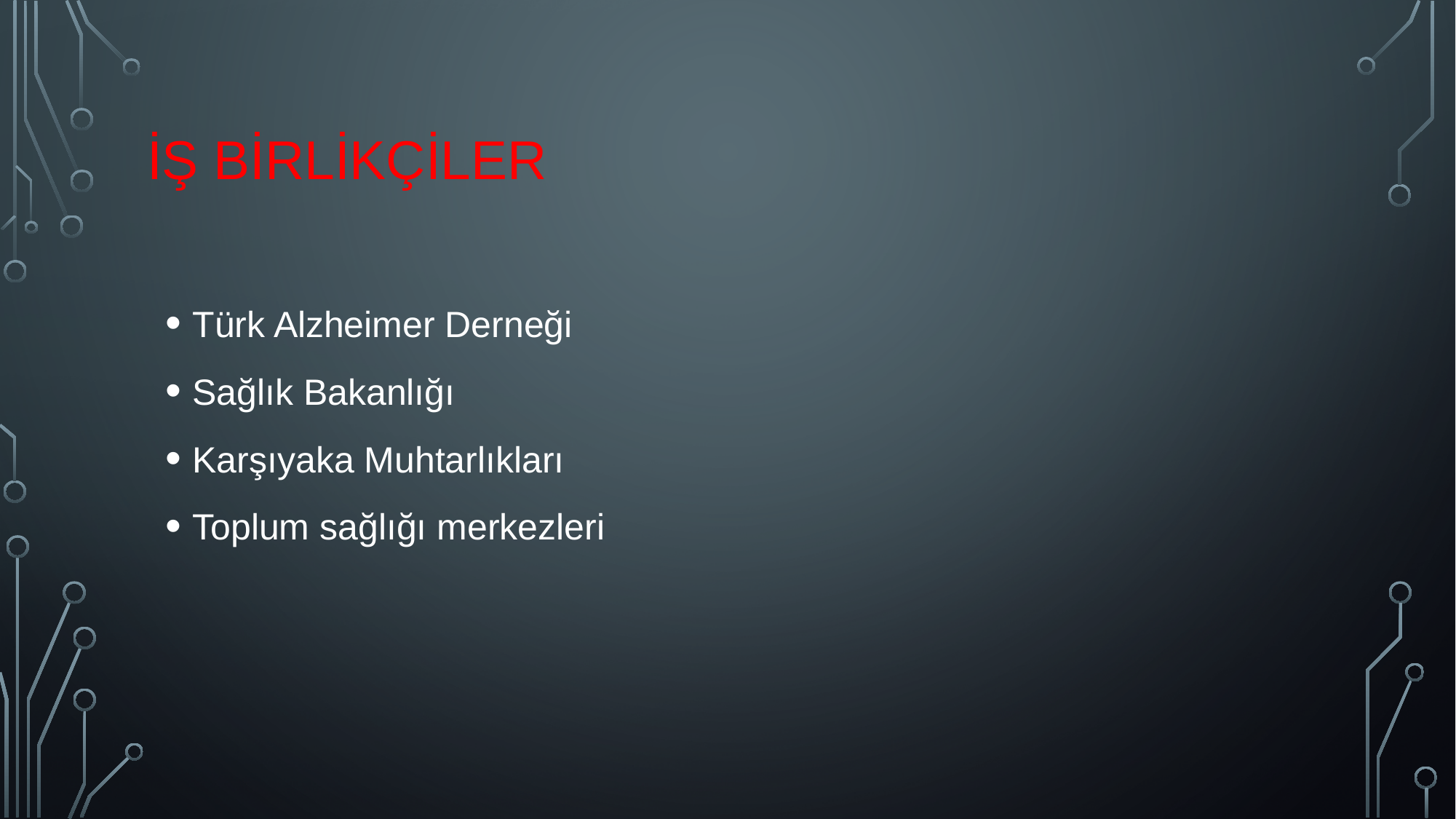

# İş birlikçiler
Türk Alzheimer Derneği
Sağlık Bakanlığı
Karşıyaka Muhtarlıkları
Toplum sağlığı merkezleri